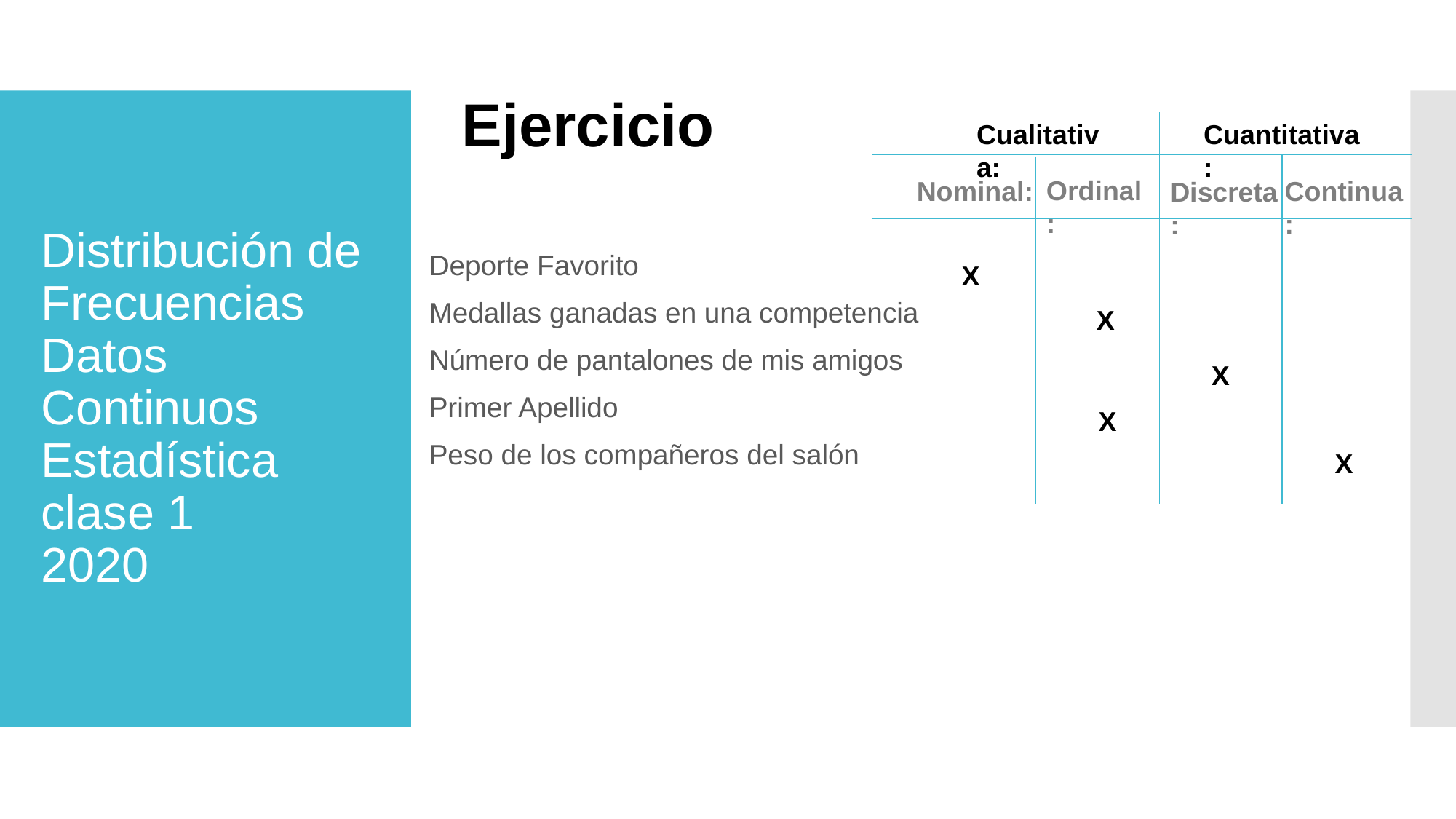

Ejercicio
Cualitativa:
Cuantitativa :
# Distribución de Frecuencias Datos Continuos Estadística clase 1 2020
Ordinal:
Nominal:
Continua:
Discreta:
Deporte Favorito
Medallas ganadas en una competencia
Número de pantalones de mis amigos
Primer Apellido
Peso de los compañeros del salón

X
X
X
X
X